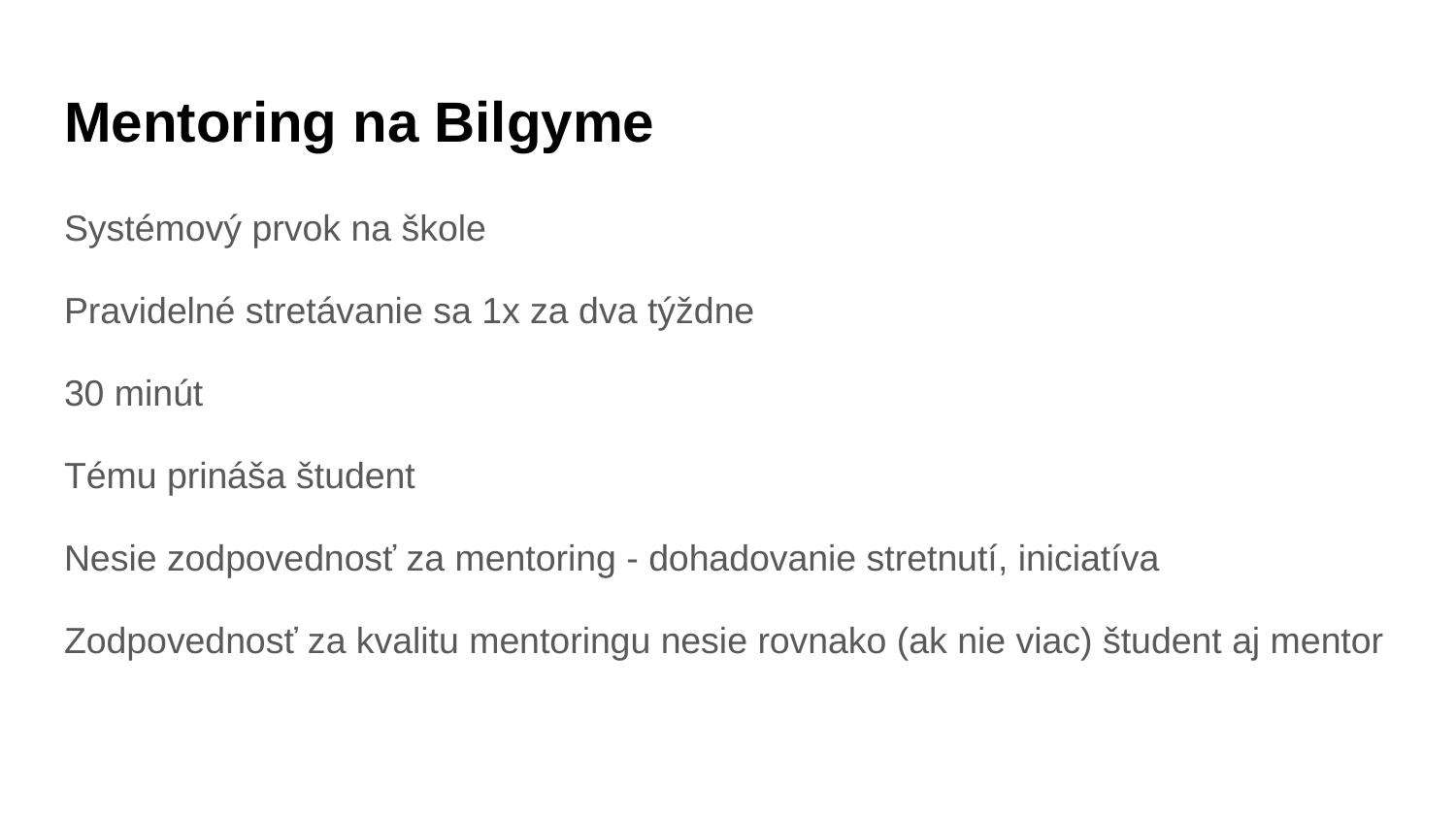

# Mentoring na Bilgyme
Systémový prvok na škole
Pravidelné stretávanie sa 1x za dva týždne
30 minút
Tému prináša študent
Nesie zodpovednosť za mentoring - dohadovanie stretnutí, iniciatíva
Zodpovednosť za kvalitu mentoringu nesie rovnako (ak nie viac) študent aj mentor